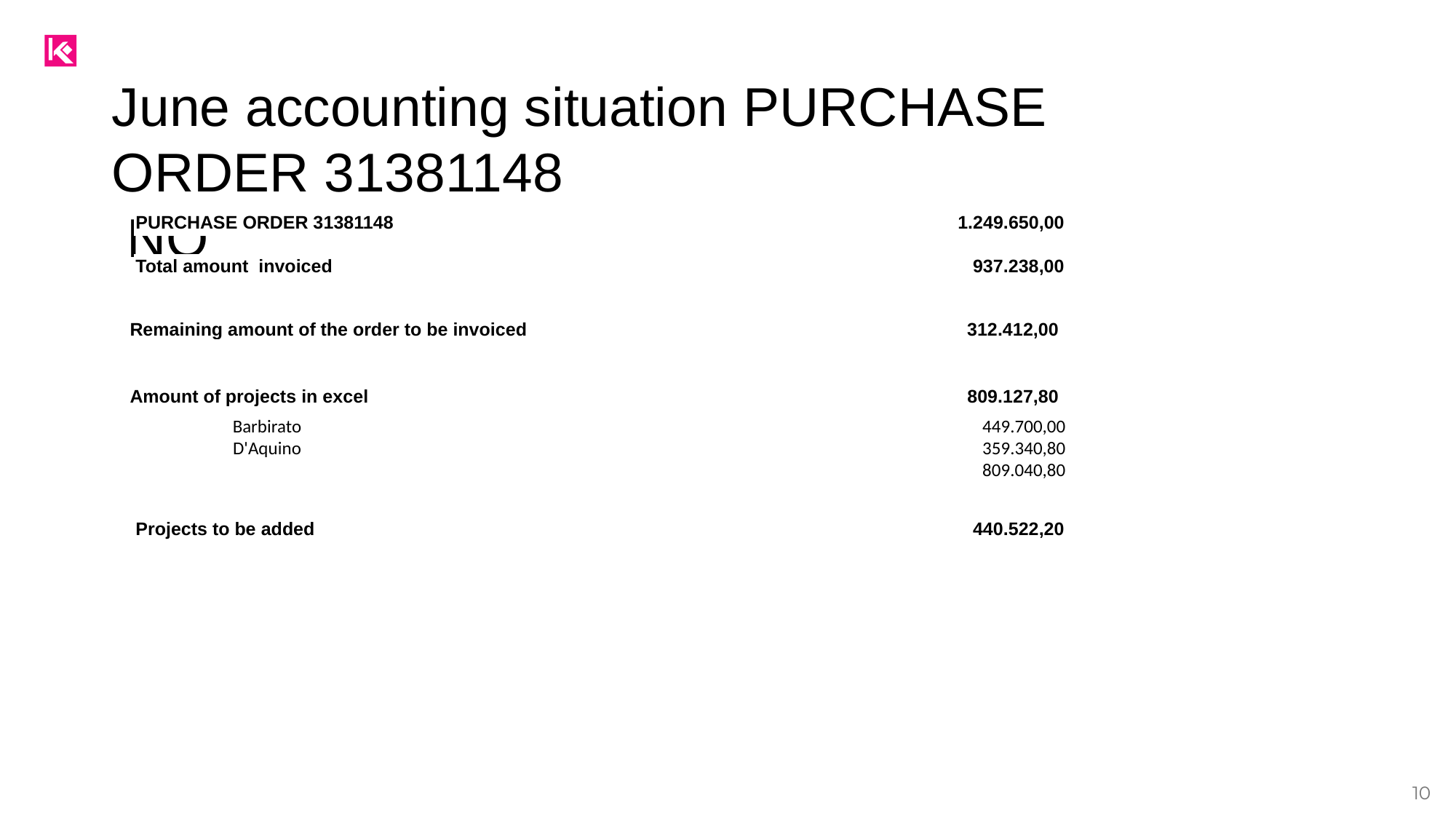

June accounting situation PURCHASE ORDER 31381148
 NO
| PURCHASE ORDER 31381148 |  |  | 1.249.650,00 |
| --- | --- | --- | --- |
| Total amount invoiced |  |  | 937.238,00 |
| --- | --- | --- | --- |
| Remaining amount of the order to be invoiced |  |  | 312.412,00 |
| --- | --- | --- | --- |
| Amount of projects in excel |  |  | 809.127,80 |
| --- | --- | --- | --- |
| Barbirato |  | 449.700,00 |
| --- | --- | --- |
| D'Aquino |  | 359.340,80 |
|  |  | 809.040,80 |
| Projects to be added |  |  | 440.522,20 |
| --- | --- | --- | --- |
10